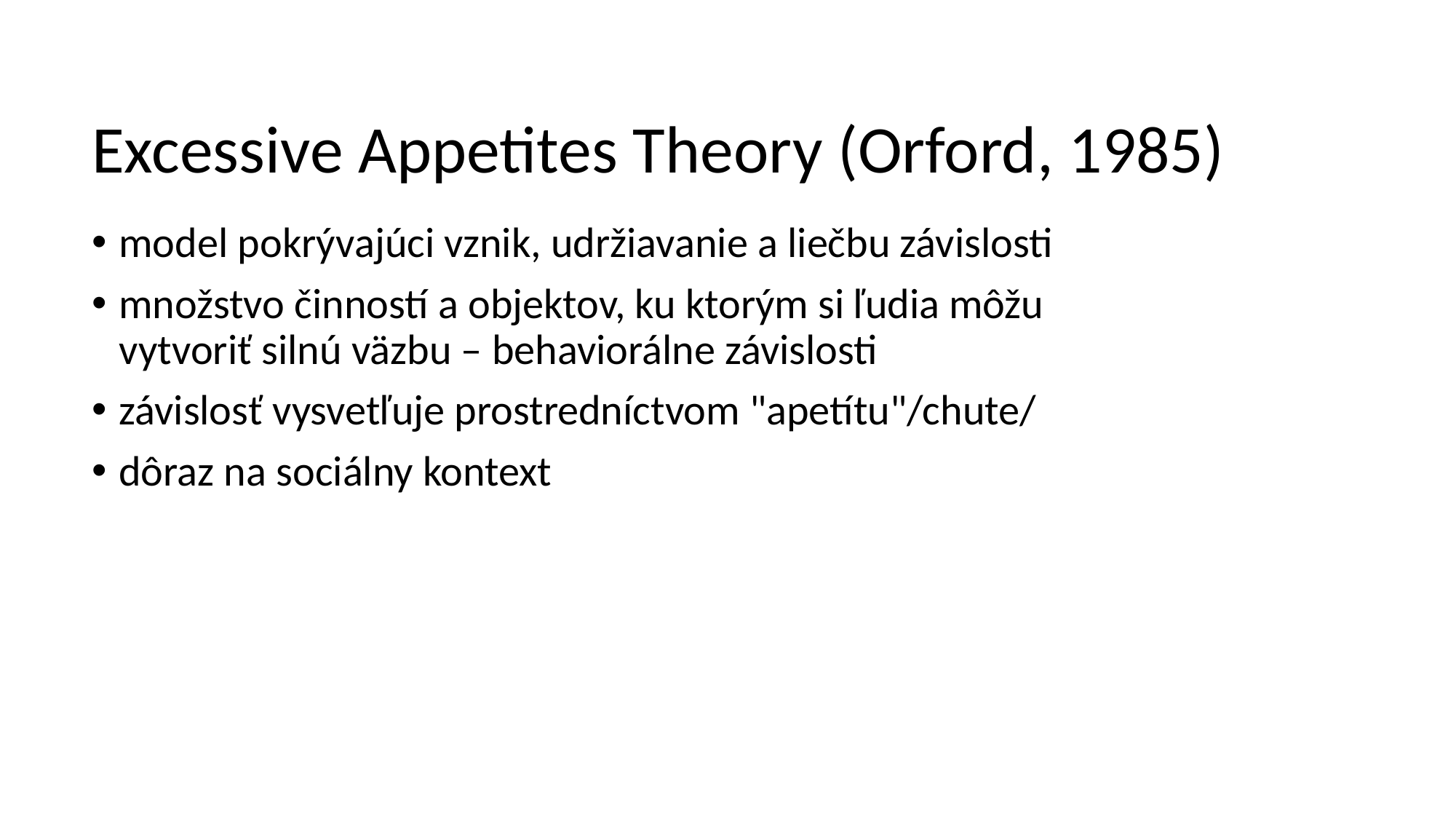

# Excessive Appetites Theory (Orford, 1985)
model pokrývajúci vznik, udržiavanie a liečbu závislosti
množstvo činností a objektov, ku ktorým si ľudia môžu vytvoriť silnú väzbu – behaviorálne závislosti
závislosť vysvetľuje prostredníctvom "apetítu"/chute/
dôraz na sociálny kontext